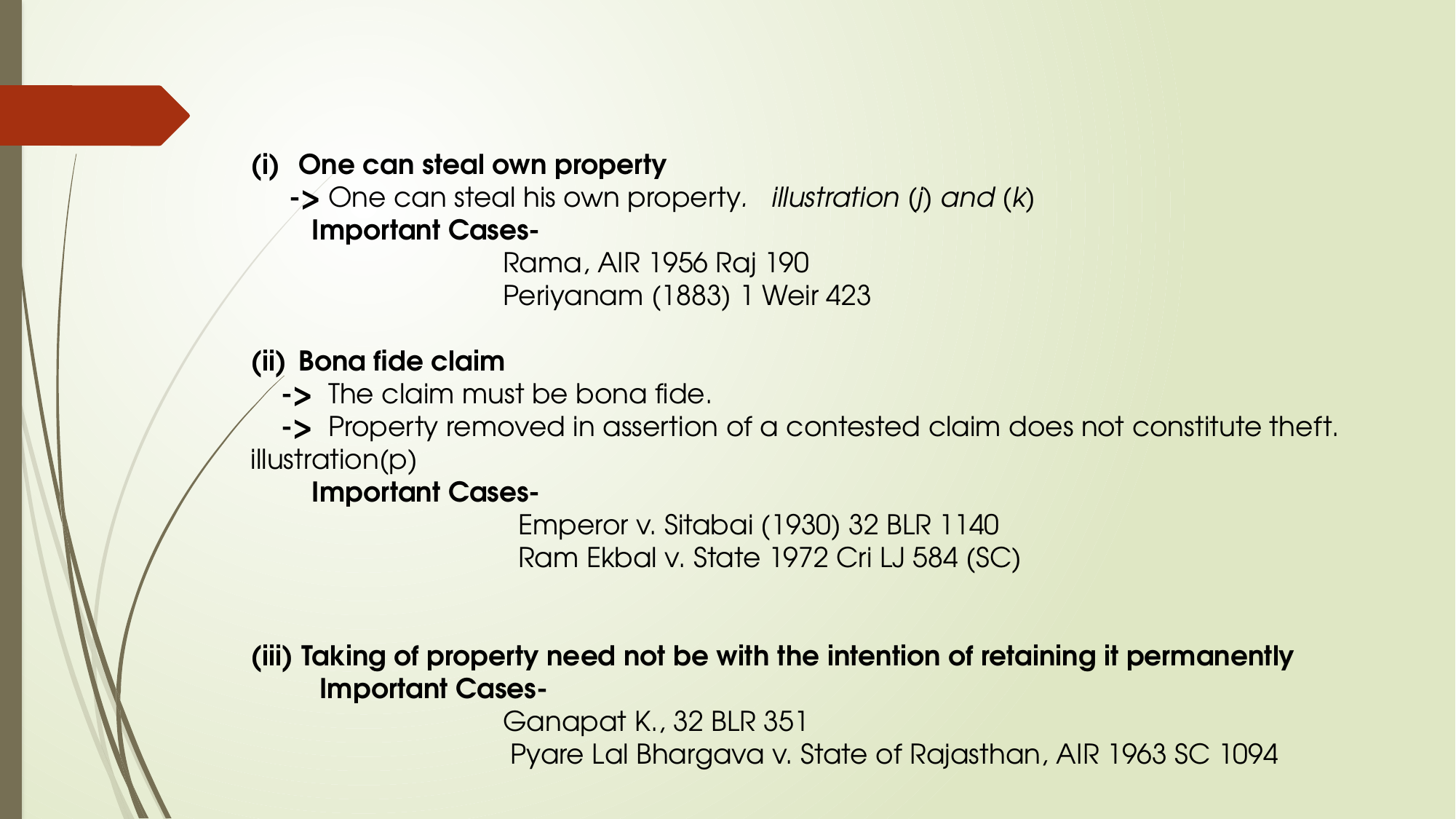

One can steal own property
     -> One can steal his own property.   illustration (j) and (k)
        Important Cases-
                                 Rama, AIR 1956 Raj 190
                                 Periyanam (1883) 1 Weir 423

Bona fide claim
    ->  The claim must be bona fide.
    ->  Property removed in assertion of a contested claim does not constitute theft. illustration(p)
        Important Cases-
                                   Emperor v. Sitabai (1930) 32 BLR 1140
                                   Ram Ekbal v. State 1972 Cri LJ 584 (SC)

(iii) Taking of property need not be with the intention of retaining it permanently
         Important Cases-
                                 Ganapat K., 32 BLR 351
                                  Pyare Lal Bhargava v. State of Rajasthan, AIR 1963 SC 1094